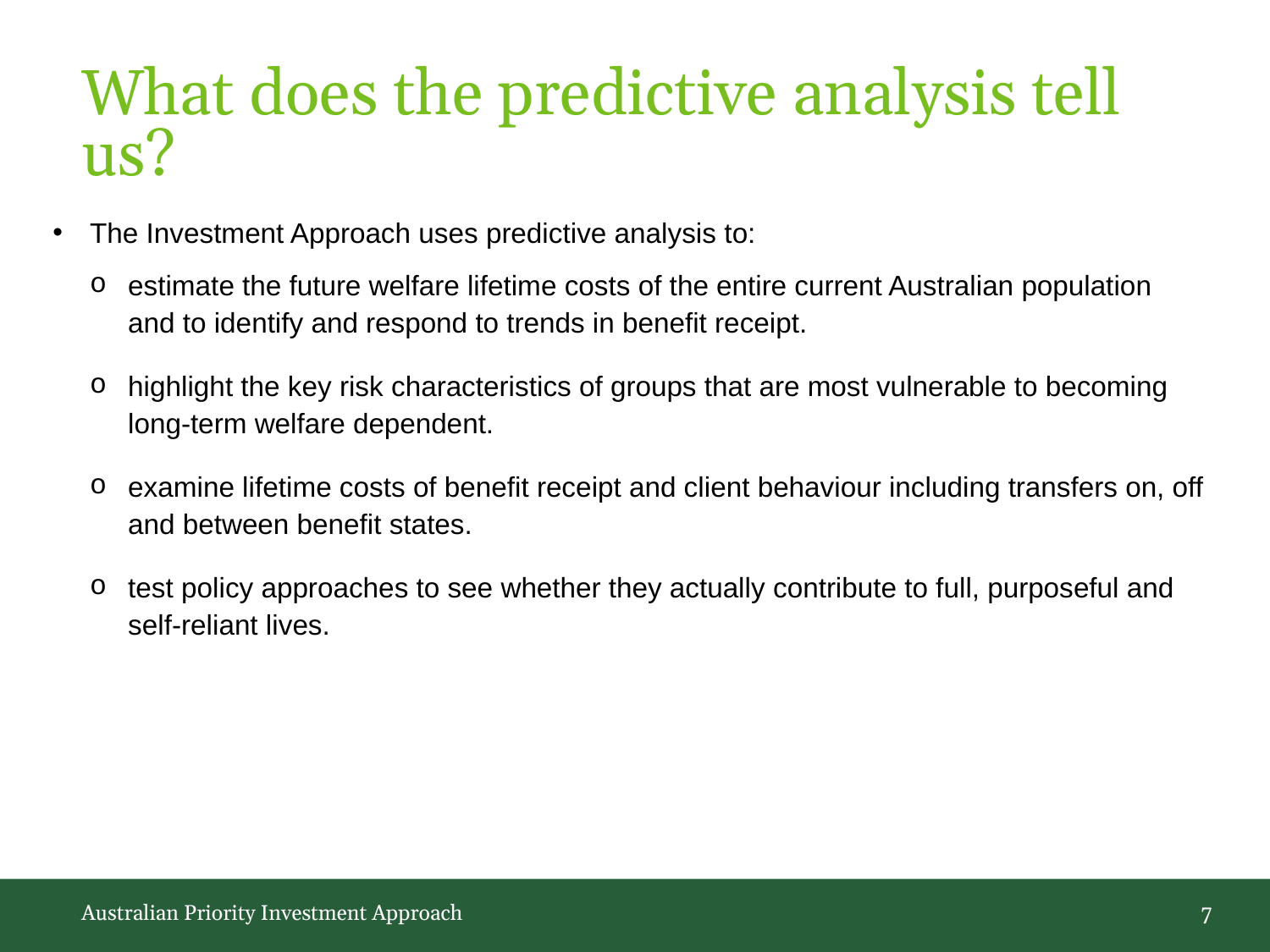

# What does the predictive analysis tell us?
The Investment Approach uses predictive analysis to:
estimate the future welfare lifetime costs of the entire current Australian population and to identify and respond to trends in benefit receipt.
highlight the key risk characteristics of groups that are most vulnerable to becoming long-term welfare dependent.
examine lifetime costs of benefit receipt and client behaviour including transfers on, off and between benefit states.
test policy approaches to see whether they actually contribute to full, purposeful and self-reliant lives.

Australian Priority Investment Approach
7